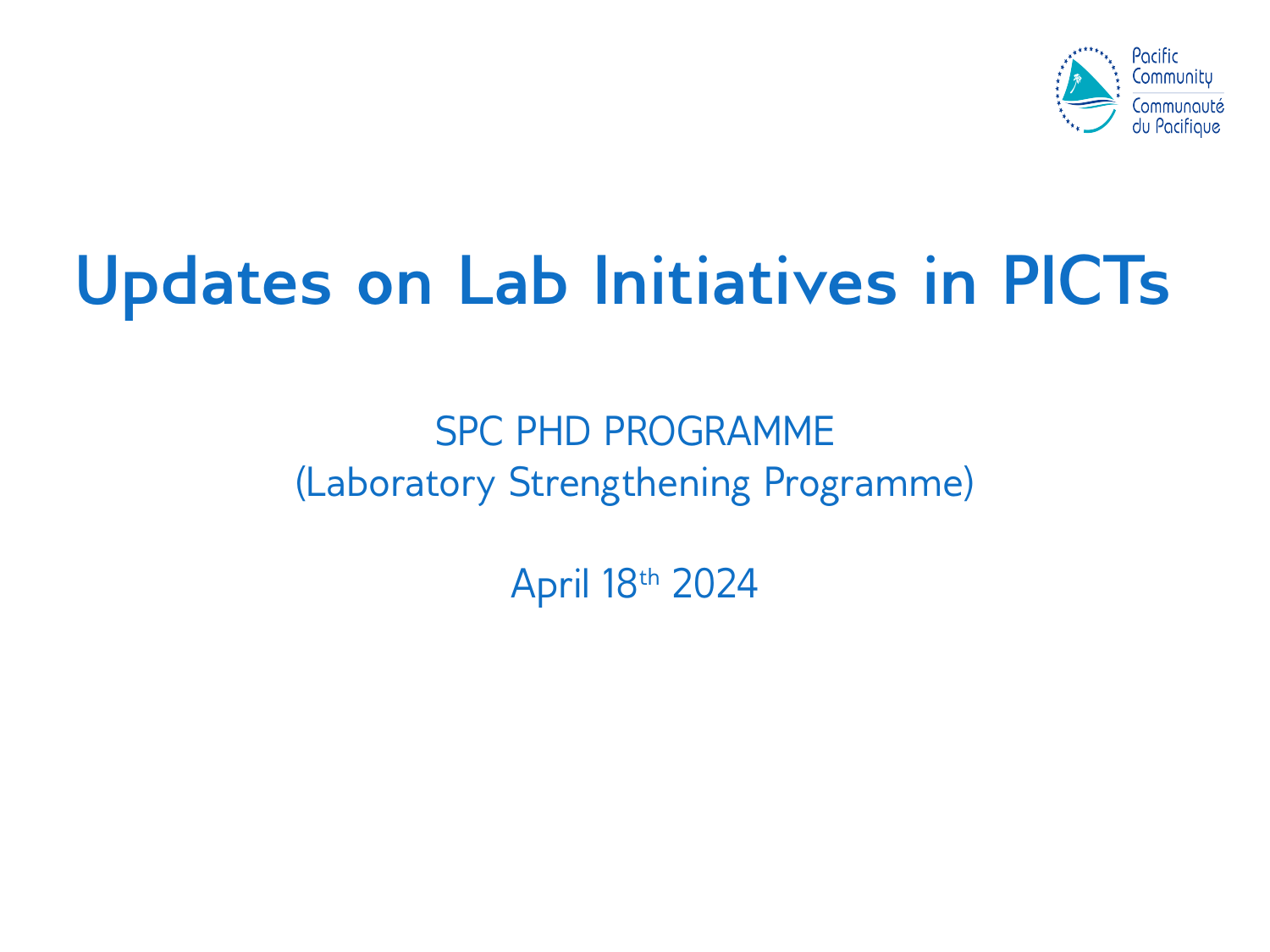

2
Updates on Lab Initiatives in PICTs

SPC PHD PROGRAMME
(Laboratory Strengthening Programme)

April 18th 2024